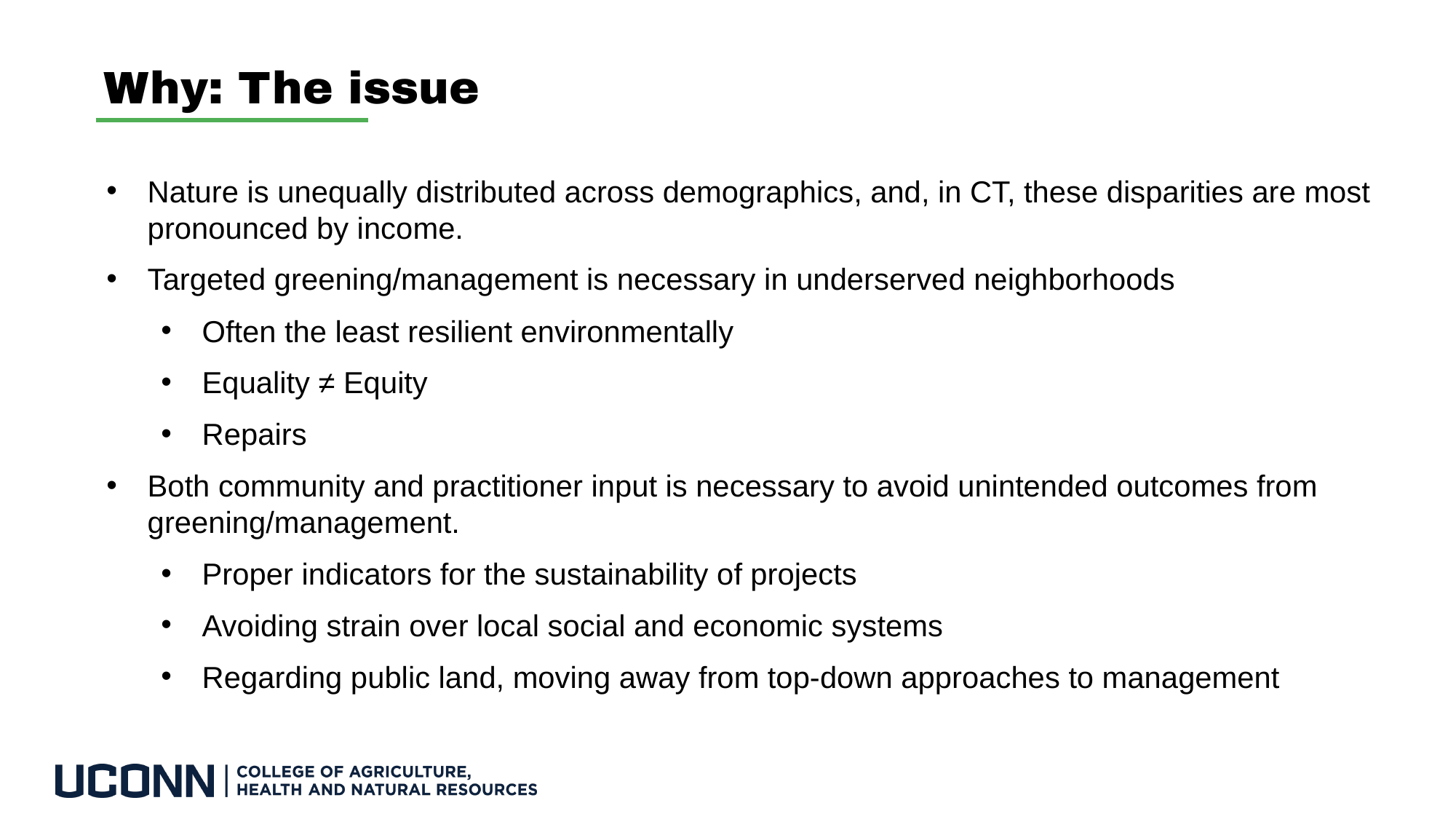

Why: The issue
Nature is unequally distributed across demographics, and, in CT, these disparities are most pronounced by income.
Targeted greening/management is necessary in underserved neighborhoods
Often the least resilient environmentally
Equality ≠ Equity
Repairs
Both community and practitioner input is necessary to avoid unintended outcomes from greening/management.
Proper indicators for the sustainability of projects
Avoiding strain over local social and economic systems
Regarding public land, moving away from top-down approaches to management